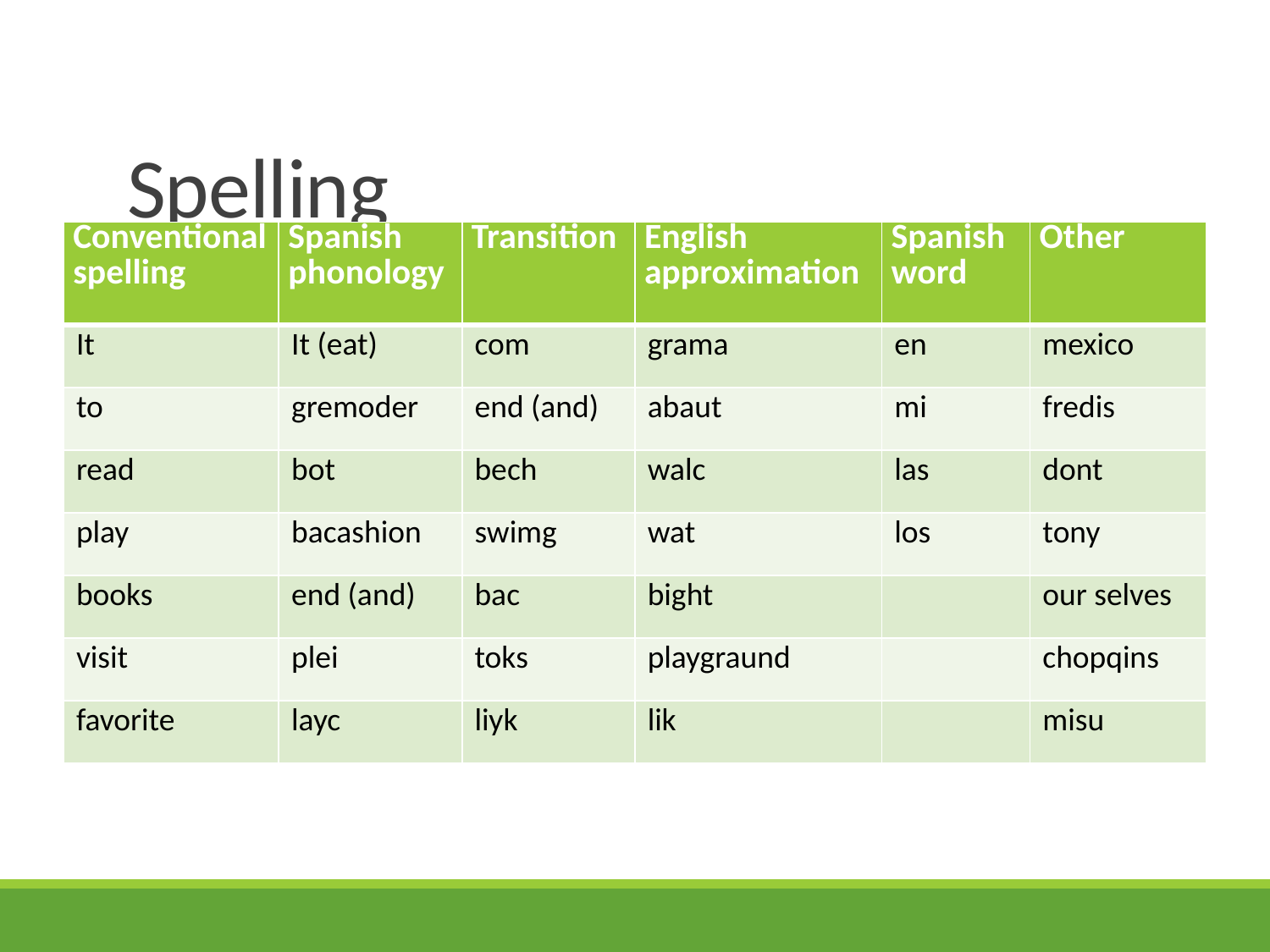

# Spelling
| Conventional spelling | Spanish phonology | Transition | English approximation | Spanish word | Other |
| --- | --- | --- | --- | --- | --- |
| It | It (eat) | com | grama | en | mexico |
| to | gremoder | end (and) | abaut | mi | fredis |
| read | bot | bech | walc | las | dont |
| play | bacashion | swimg | wat | los | tony |
| books | end (and) | bac | bight |  | our selves |
| visit | plei | toks | playgraund |  | chopqins |
| favorite | layc | liyk | lik |  | misu |